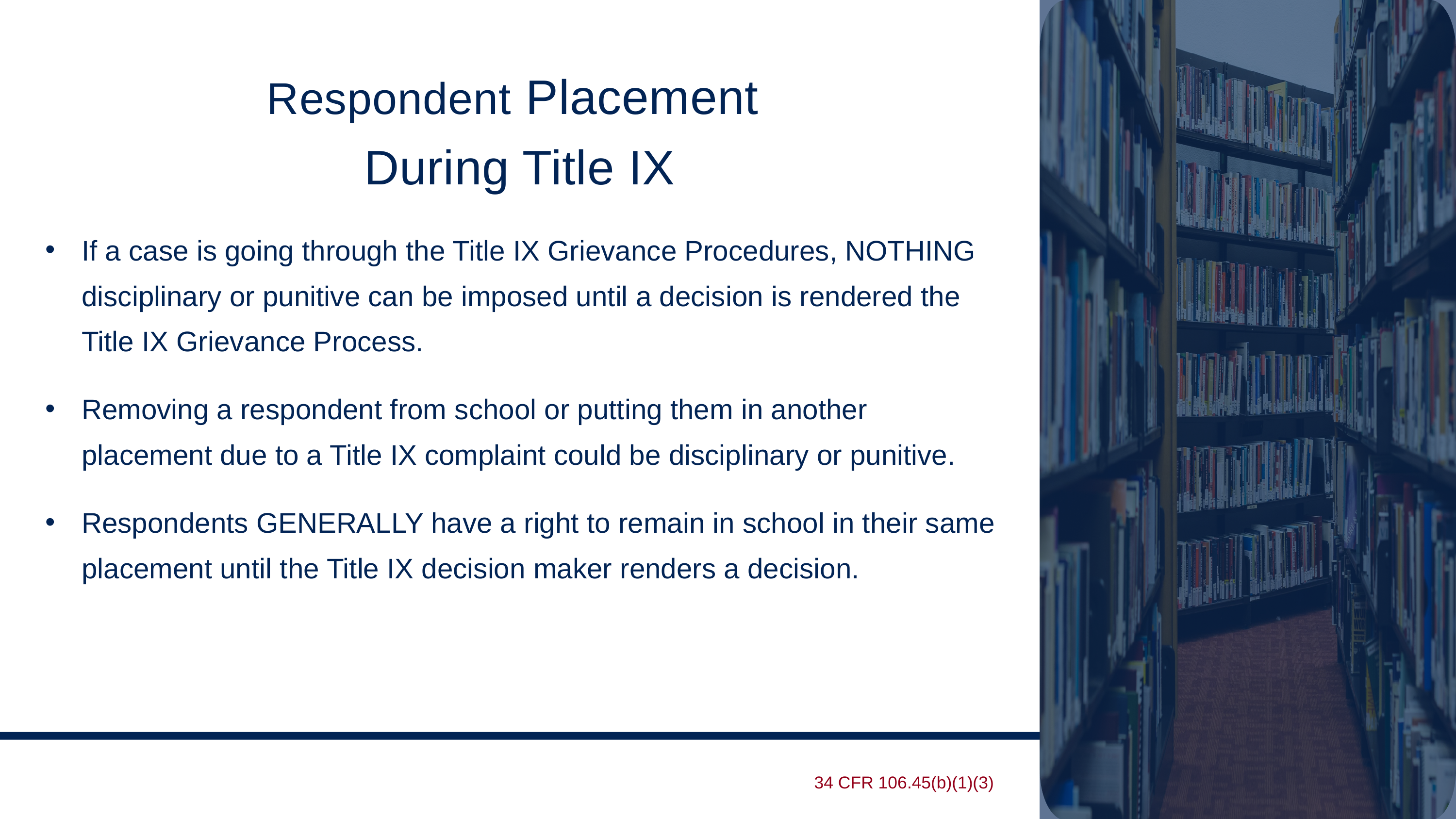

Respondent Placement
During Title IX
If a case is going through the Title IX Grievance Procedures, NOTHING disciplinary or punitive can be imposed until a decision is rendered the Title IX Grievance Process.

Removing a respondent from school or putting them in another placement due to a Title IX complaint could be disciplinary or punitive.

Respondents GENERALLY have a right to remain in school in their same placement until the Title IX decision maker renders a decision.

Appel, Yost & Zee LLP
34 CFR 106.45(b)(1)(3)